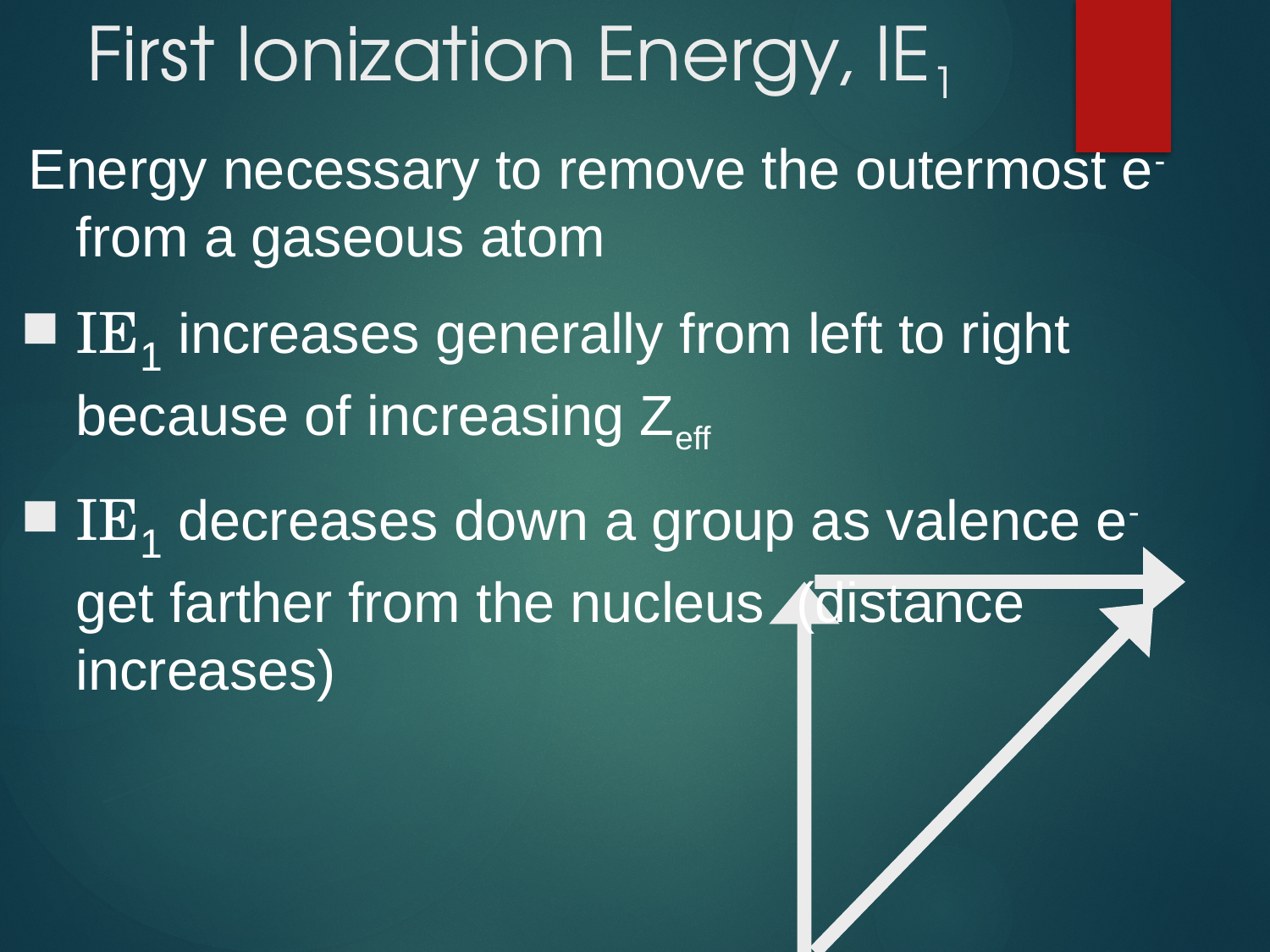

# First Ionization Energy, IE1
Energy necessary to remove the outermost e-  from a gaseous atom
IE1 increases generally from left to right because of increasing Zeff
IE1 decreases down a group as valence e- get farther from the nucleus  (distance increases)